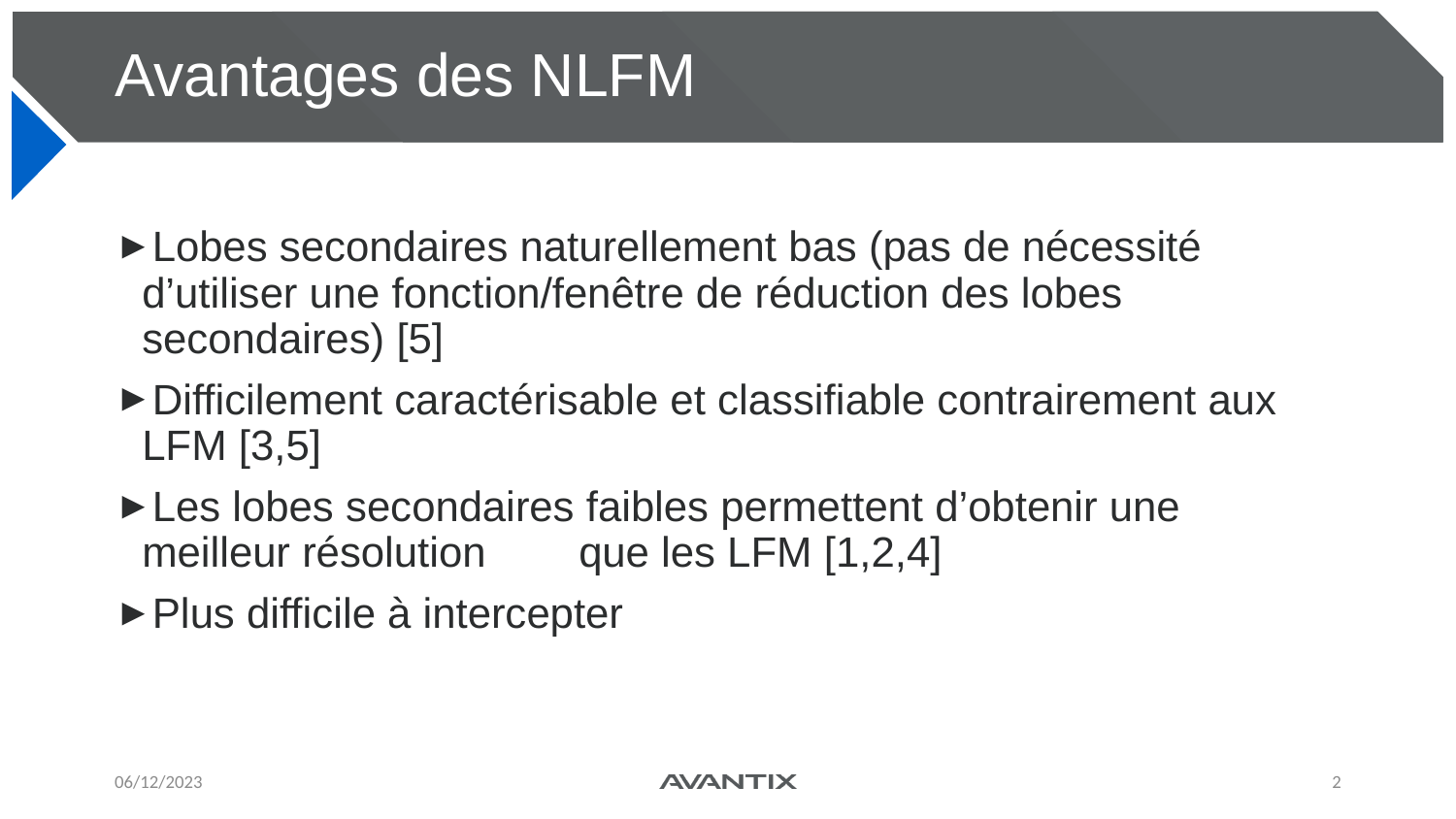

# Avantages des NLFM
Lobes secondaires naturellement bas (pas de nécessité d’utiliser une fonction/fenêtre de réduction des lobes secondaires) [5]
Difficilement caractérisable et classifiable contrairement aux LFM [3,5]
Les lobes secondaires faibles permettent d’obtenir une meilleur résolution 	que les LFM [1,2,4]
Plus difficile à intercepter

06/12/2023
2